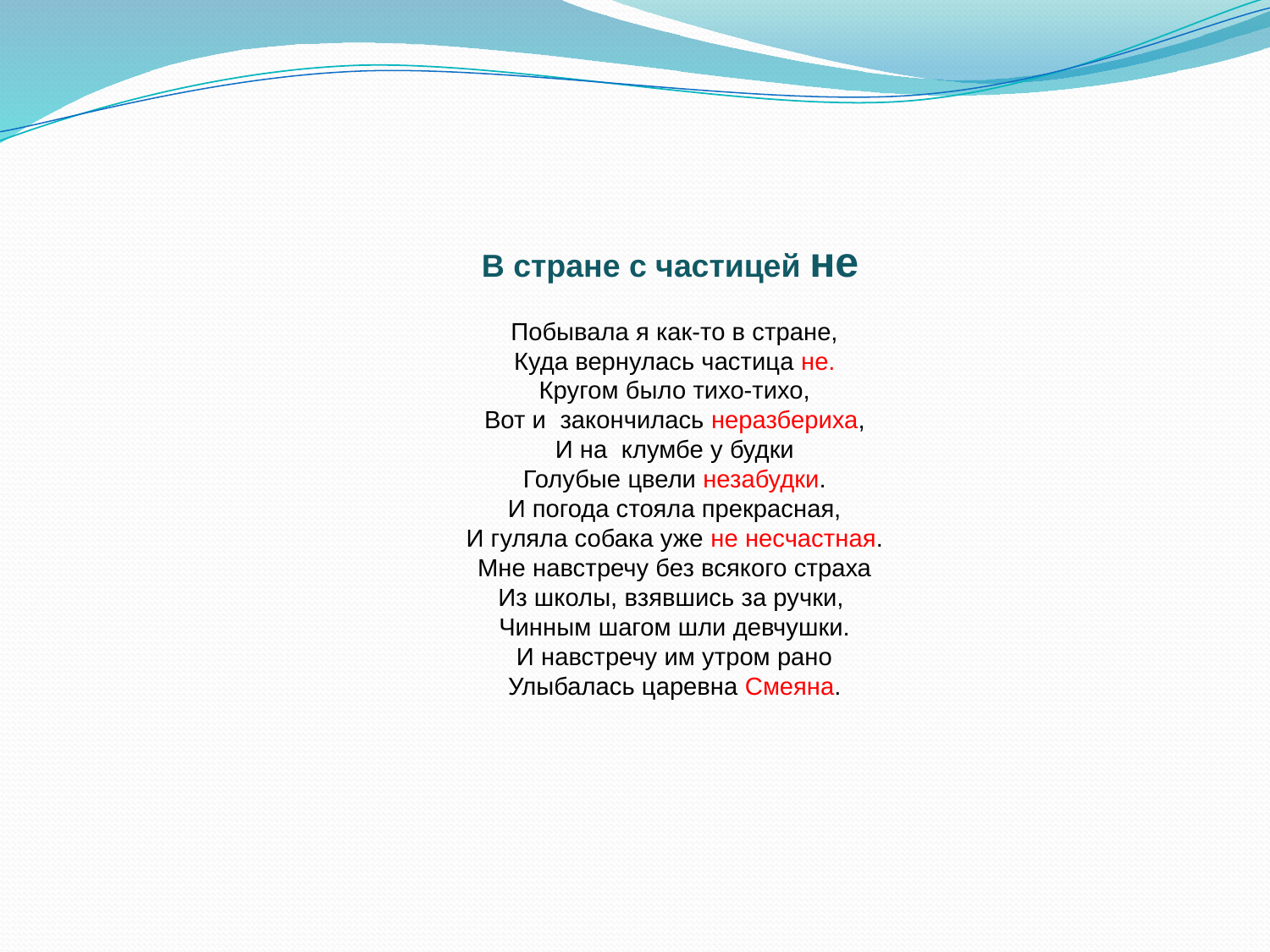

В стране с частицей не

Побывала я как-то в стране,
Куда вернулась частица не.
Кругом было тихо-тихо,
Вот и  закончилась неразбериха,
И на  клумбе у будки
Голубые цвели незабудки.
И погода стояла прекрасная,
И гуляла собака уже не несчастная.
Мне навстречу без всякого страха
Из школы, взявшись за ручки,
Чинным шагом шли девчушки.
И навстречу им утром рано
Улыбалась царевна Смеяна.